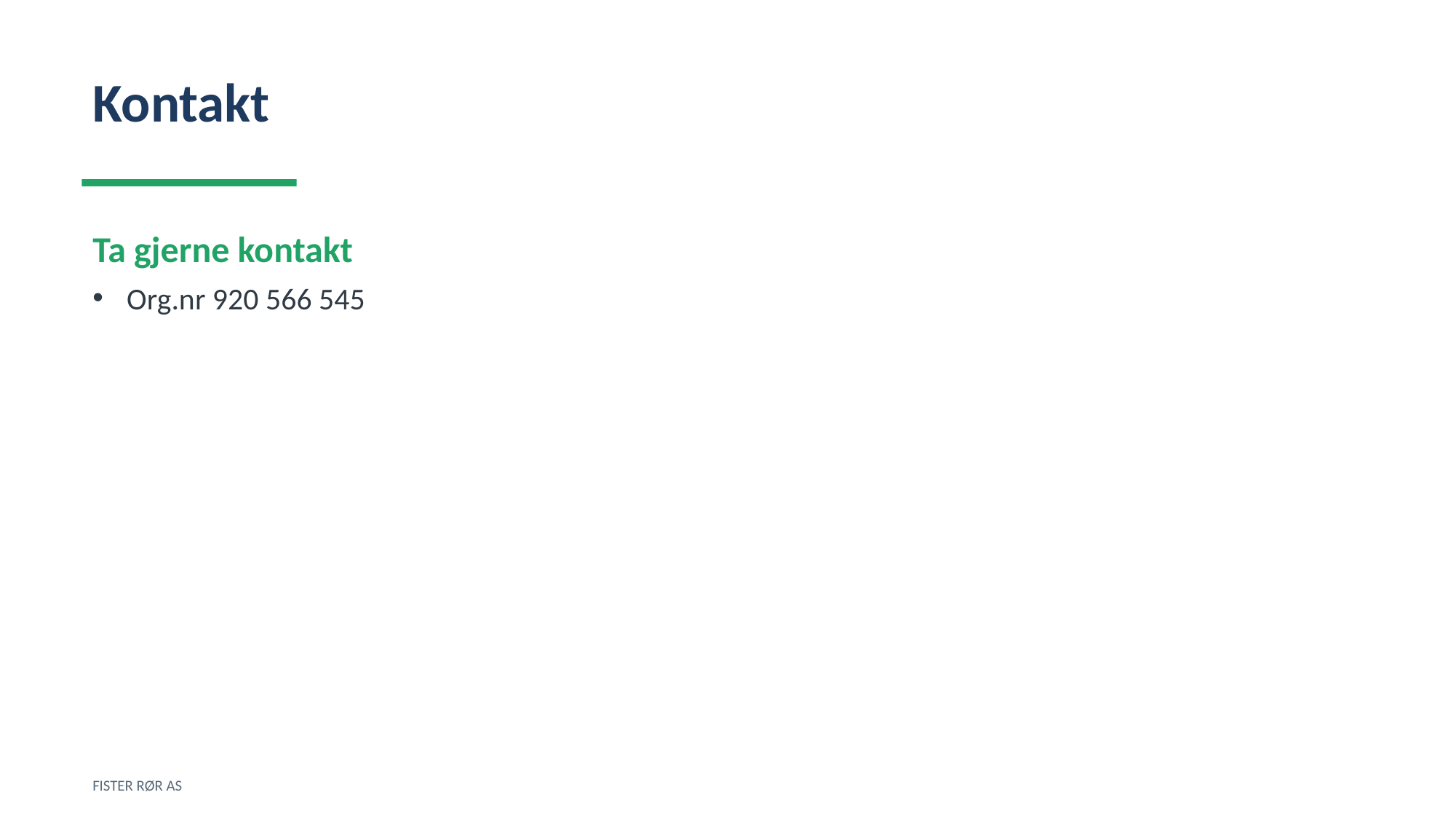

Kontakt

Ta gjerne kontakt
Org.nr 920 566 545
FISTER RØR AS